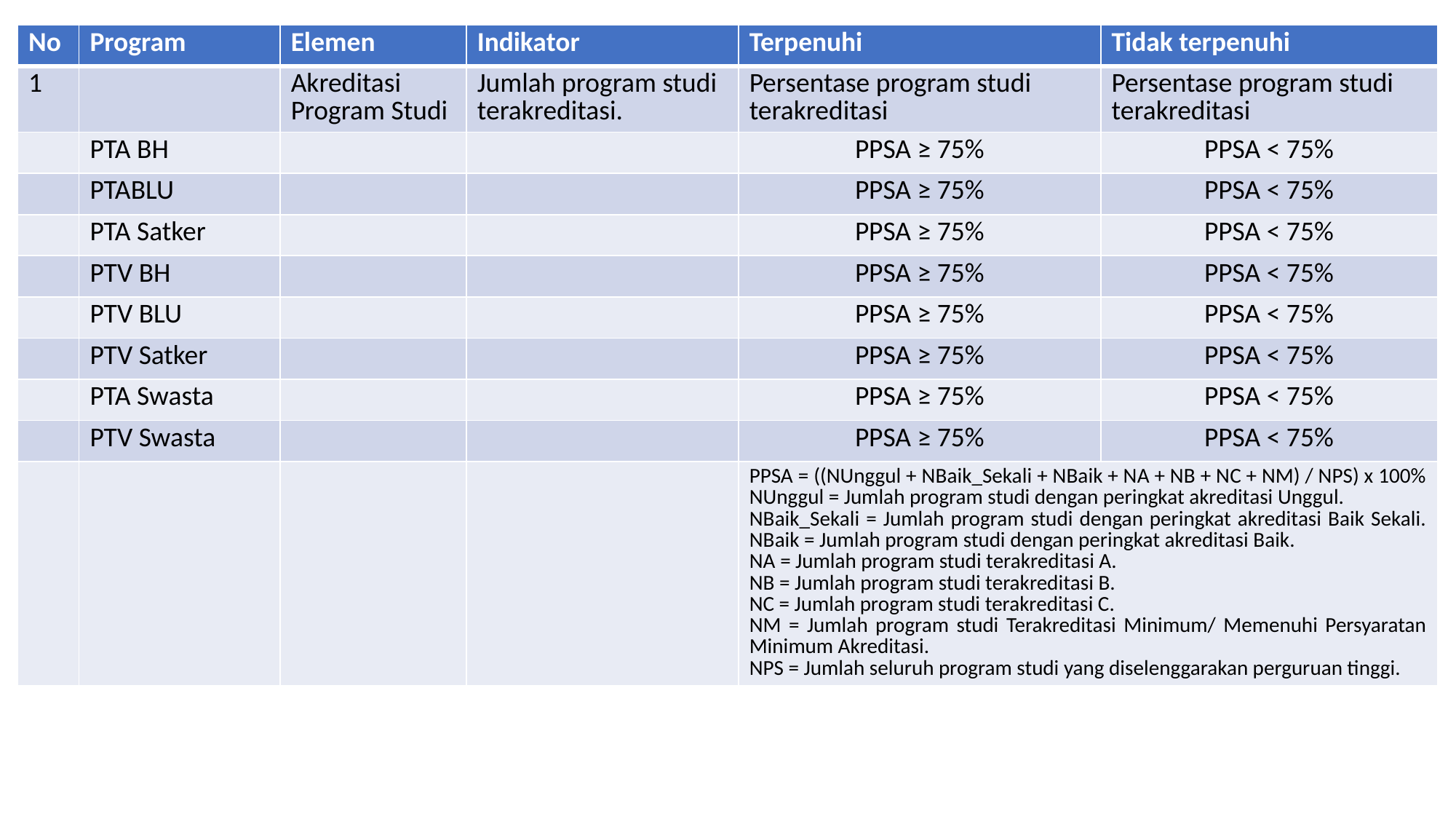

| No | Program | Elemen | Indikator | Terpenuhi | Tidak terpenuhi |
| --- | --- | --- | --- | --- | --- |
| 1 |  | Akreditasi Program Studi | Jumlah program studi terakreditasi. | Persentase program studi terakreditasi | Persentase program studi terakreditasi |
|  | PTA BH |  |  | PPSA ≥ 75% | PPSA < 75% |
|  | PTABLU |  |  | PPSA ≥ 75% | PPSA < 75% |
|  | PTA Satker |  |  | PPSA ≥ 75% | PPSA < 75% |
|  | PTV BH |  |  | PPSA ≥ 75% | PPSA < 75% |
|  | PTV BLU |  |  | PPSA ≥ 75% | PPSA < 75% |
|  | PTV Satker |  |  | PPSA ≥ 75% | PPSA < 75% |
|  | PTA Swasta |  |  | PPSA ≥ 75% | PPSA < 75% |
|  | PTV Swasta |  |  | PPSA ≥ 75% | PPSA < 75% |
|  |  |  |  | PPSA = ((NUnggul + NBaik\_Sekali + NBaik + NA + NB + NC + NM) / NPS) x 100% NUnggul = Jumlah program studi dengan peringkat akreditasi Unggul. NBaik\_Sekali = Jumlah program studi dengan peringkat akreditasi Baik Sekali. NBaik = Jumlah program studi dengan peringkat akreditasi Baik. NA = Jumlah program studi terakreditasi A. NB = Jumlah program studi terakreditasi B. NC = Jumlah program studi terakreditasi C. NM = Jumlah program studi Terakreditasi Minimum/ Memenuhi Persyaratan Minimum Akreditasi. NPS = Jumlah seluruh program studi yang diselenggarakan perguruan tinggi. |  |